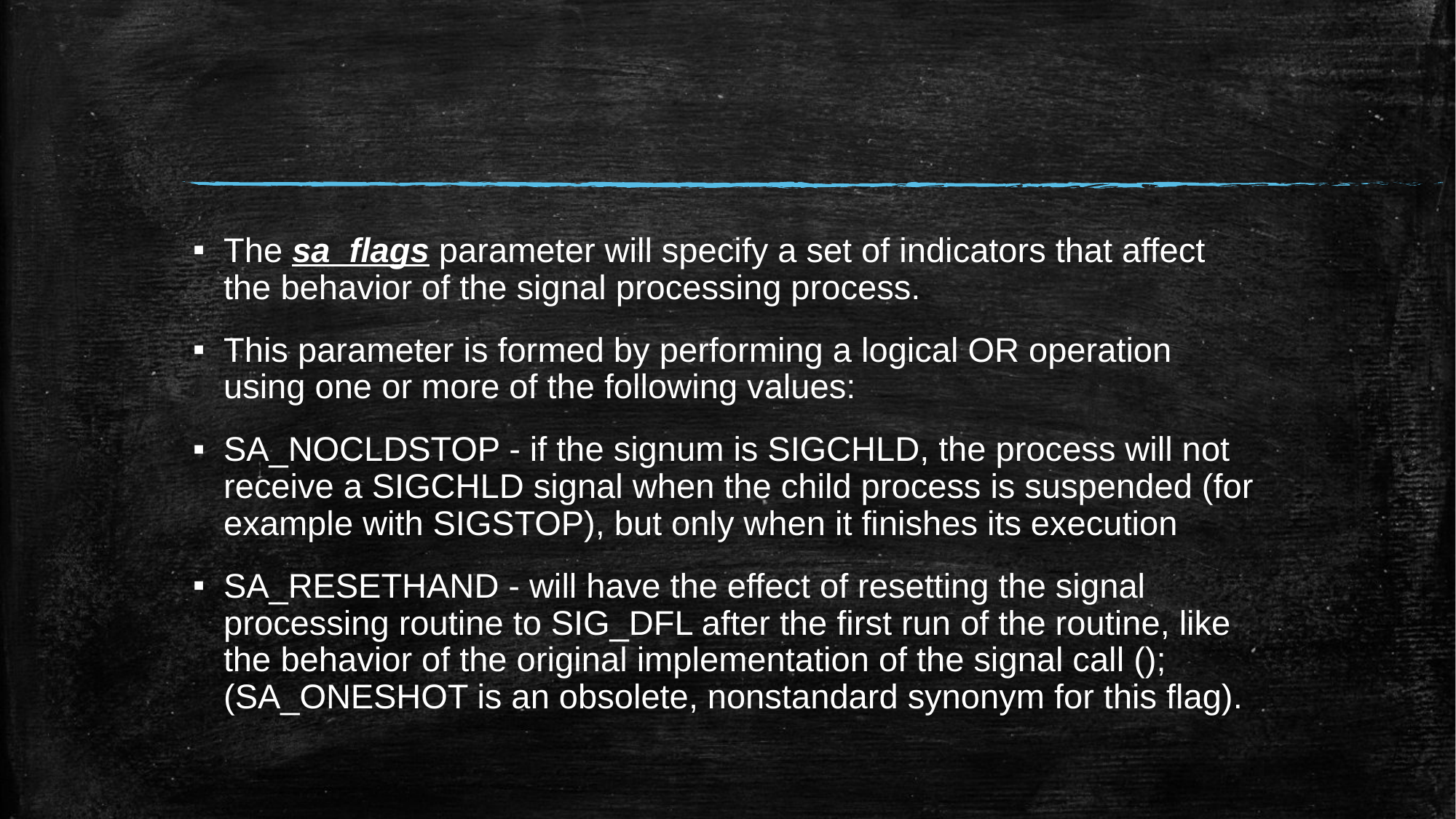

#
The sa_flags parameter will specify a set of indicators that affect the behavior of the signal processing process.
This parameter is formed by performing a logical OR operation using one or more of the following values:
SA_NOCLDSTOP - if the signum is SIGCHLD, the process will not receive a SIGCHLD signal when the child process is suspended (for example with SIGSTOP), but only when it finishes its execution
SA_RESETHAND - will have the effect of resetting the signal processing routine to SIG_DFL after the first run of the routine, like the behavior of the original implementation of the signal call (); (SA_ONESHOT is an obsolete, nonstandard synonym for this flag).